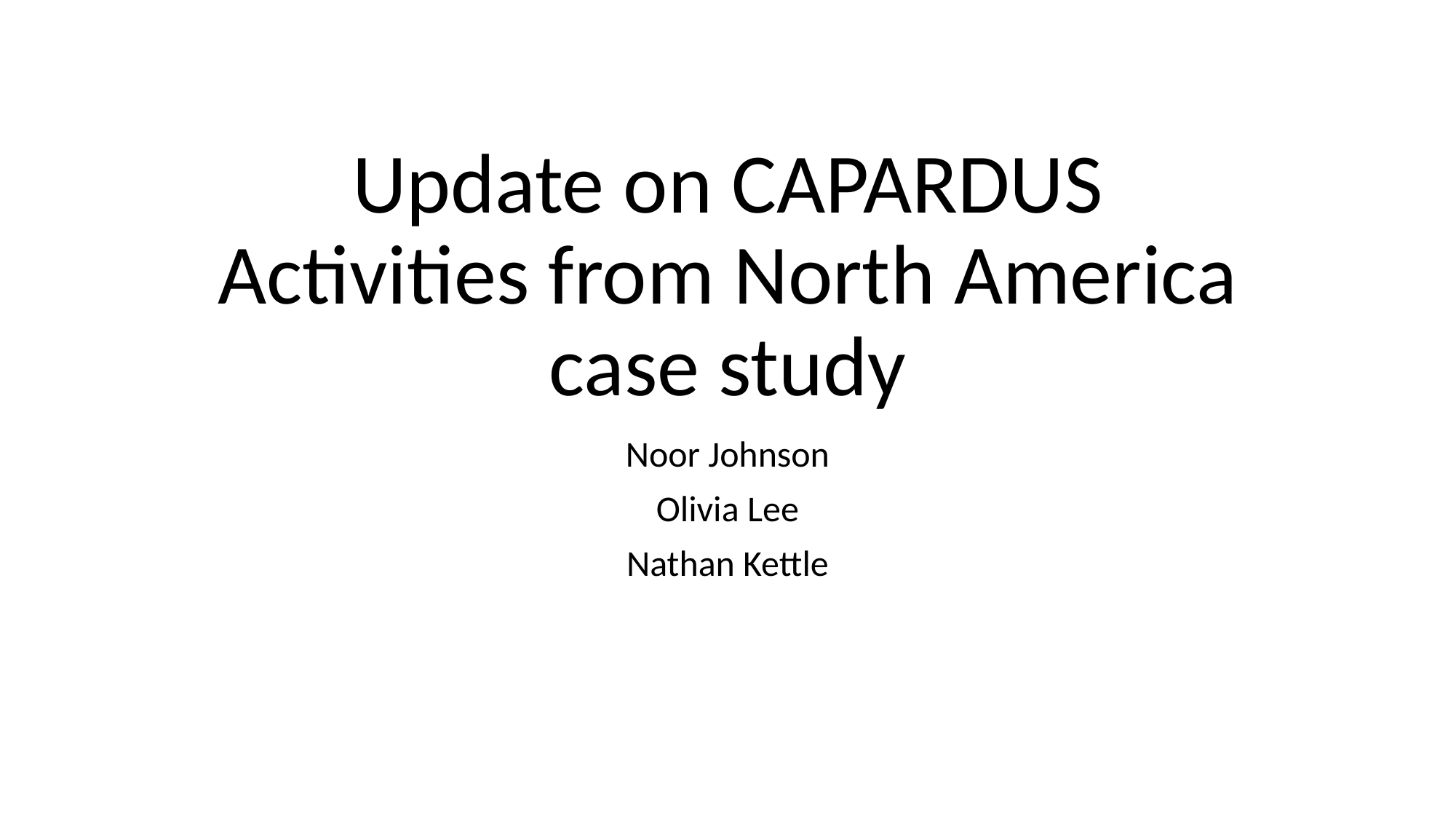

# Update on CAPARDUS Activities from North America case study
Noor Johnson
Olivia Lee
Nathan Kettle